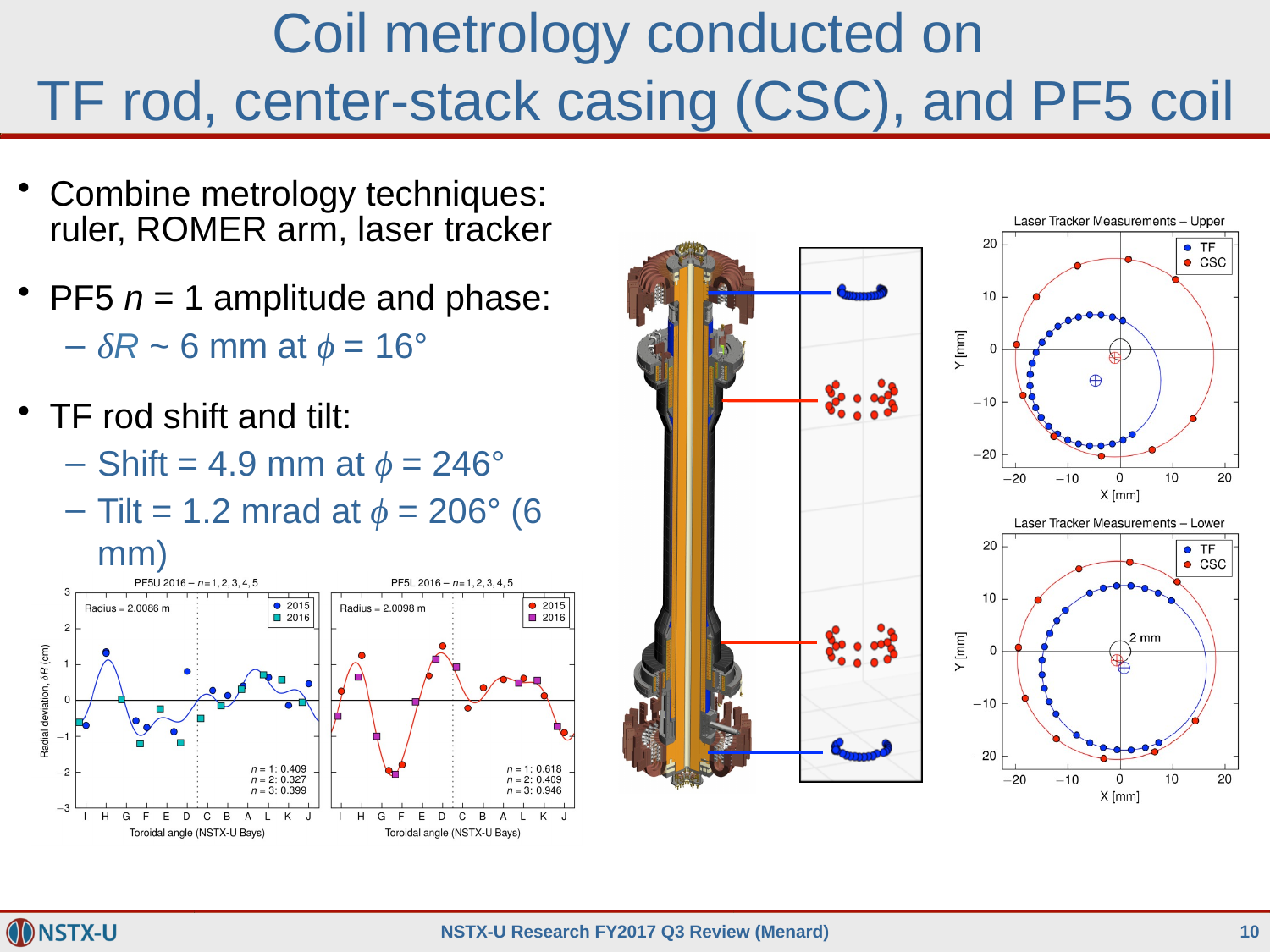

# Coil metrology conducted on TF rod, center-stack casing (CSC), and PF5 coil
Combine metrology techniques:  ruler, ROMER arm, laser tracker
PF5 n = 1 amplitude and phase:
δR ~ 6 mm at ϕ = 16°
TF rod shift and tilt:
Shift = 4.9 mm at ϕ = 246°
Tilt = 1.2 mrad at ϕ = 206° (6 mm)